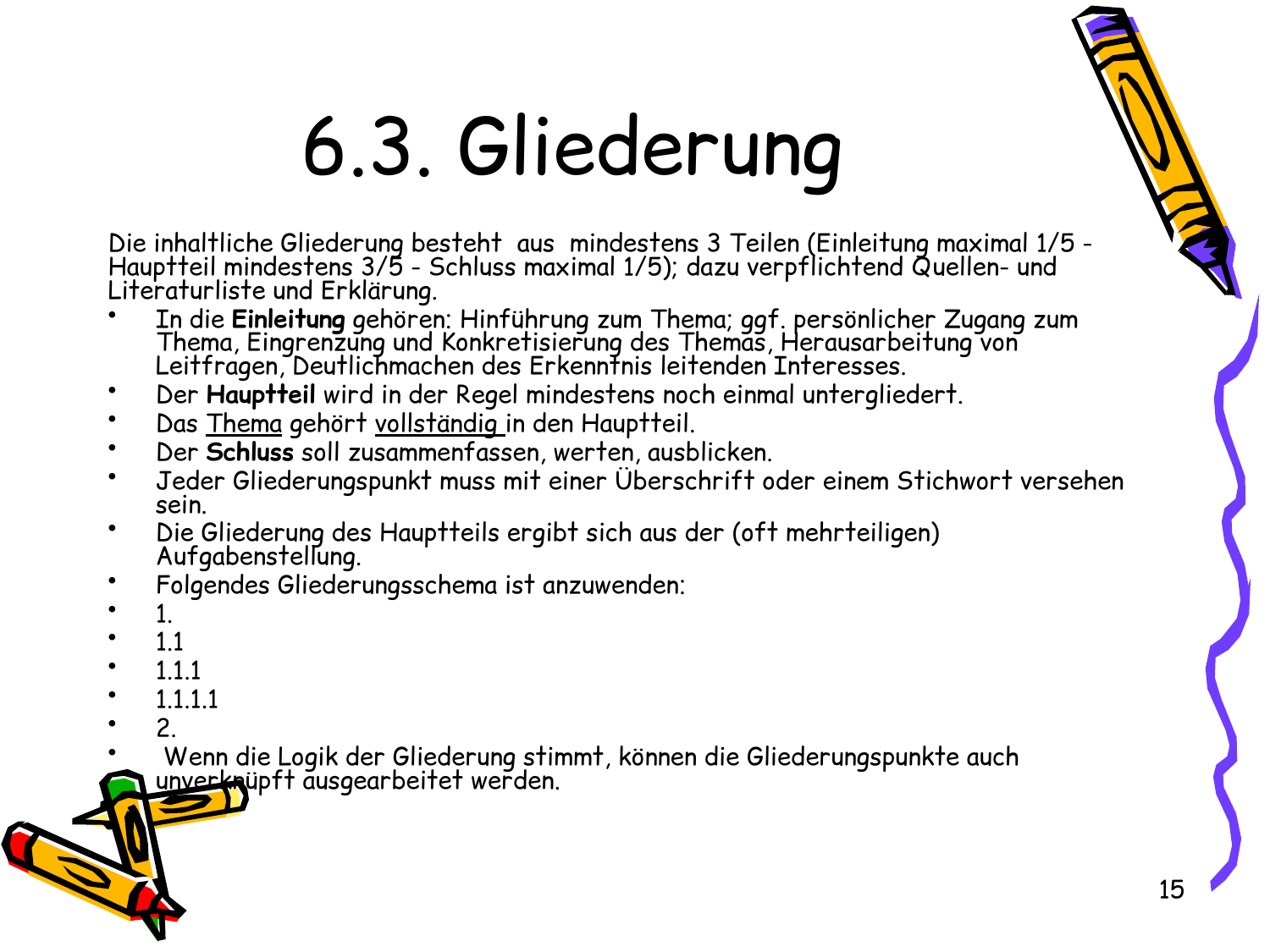

# 6.3. Gliederung

Die inhaltliche Gliederung besteht  aus  mindestens 3 Teilen (Einleitung maximal 1/5 - Hauptteil mindestens 3/5 - Schluss maximal 1/5); dazu verpflichtend Quellen- und Literaturliste und Erklärung.
In die Einleitung gehören: Hinführung zum Thema; ggf. persönlicher Zugang zum Thema, Eingrenzung und Konkretisierung des Themas, Herausarbeitung von Leitfragen, Deutlichmachen des Erkenntnis leitenden Interesses.
Der Hauptteil wird in der Regel mindestens noch einmal untergliedert.
Das Thema gehört vollständig in den Hauptteil.
Der Schluss soll zusammenfassen, werten, ausblicken.
Jeder Gliederungspunkt muss mit einer Überschrift oder einem Stichwort versehen sein.
Die Gliederung des Hauptteils ergibt sich aus der (oft mehrteiligen) Aufgabenstellung.
Folgendes Gliederungsschema ist anzuwenden:
1.
1.1
1.1.1
1.1.1.1
2.
 Wenn die Logik der Gliederung stimmt, können die Gliederungspunkte auch unverknüpft ausgearbeitet werden.
15